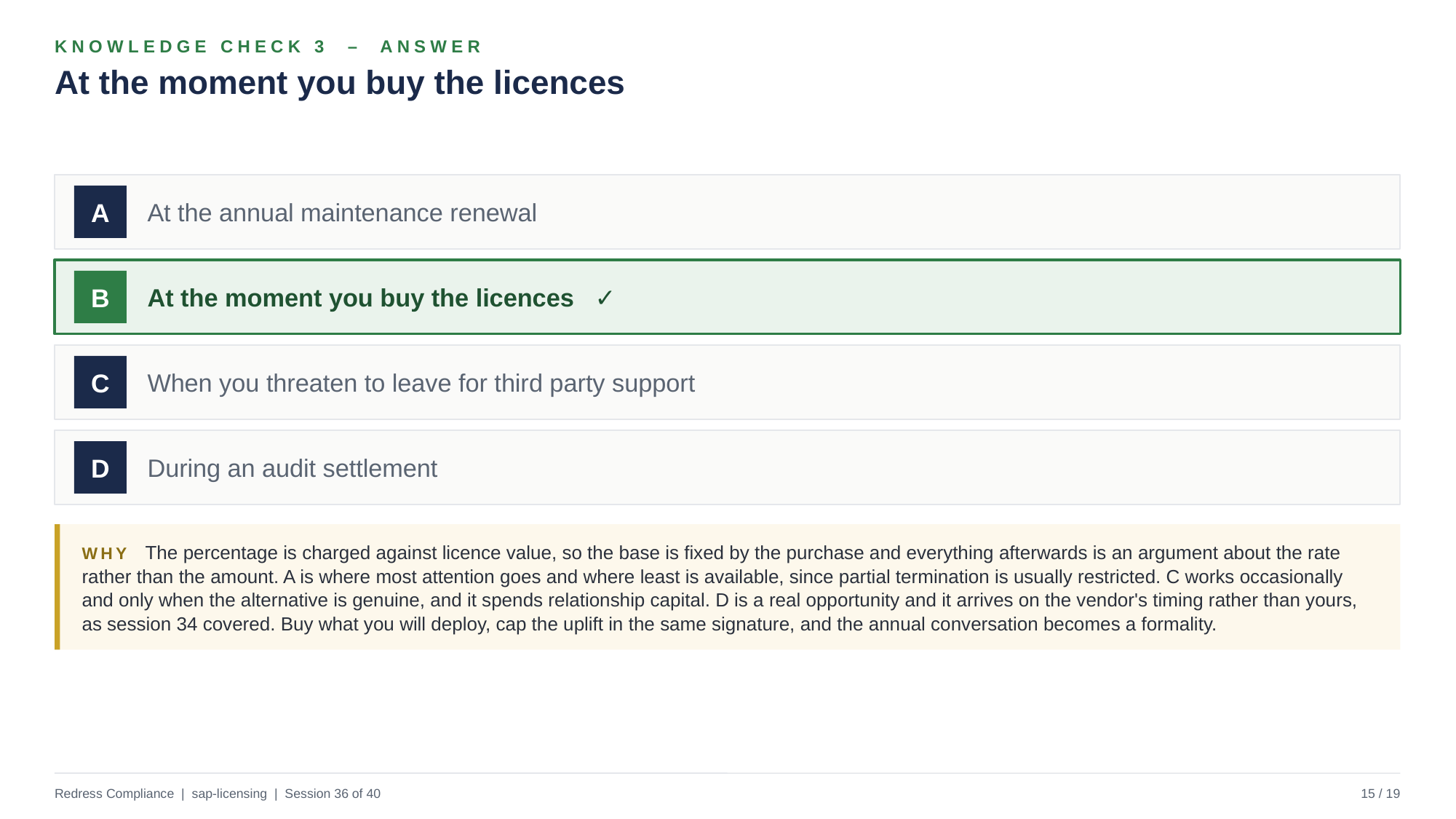

KNOWLEDGE CHECK 3  –  ANSWER
At the moment you buy the licences

At the annual maintenance renewal

A

At the moment you buy the licences   ✓

B

When you threaten to leave for third party support

C

During an audit settlement

D

WHY  The percentage is charged against licence value, so the base is fixed by the purchase and everything afterwards is an argument about the rate rather than the amount. A is where most attention goes and where least is available, since partial termination is usually restricted. C works occasionally and only when the alternative is genuine, and it spends relationship capital. D is a real opportunity and it arrives on the vendor's timing rather than yours, as session 34 covered. Buy what you will deploy, cap the uplift in the same signature, and the annual conversation becomes a formality.

Redress Compliance  |  sap-licensing  |  Session 36 of 40
15 / 19